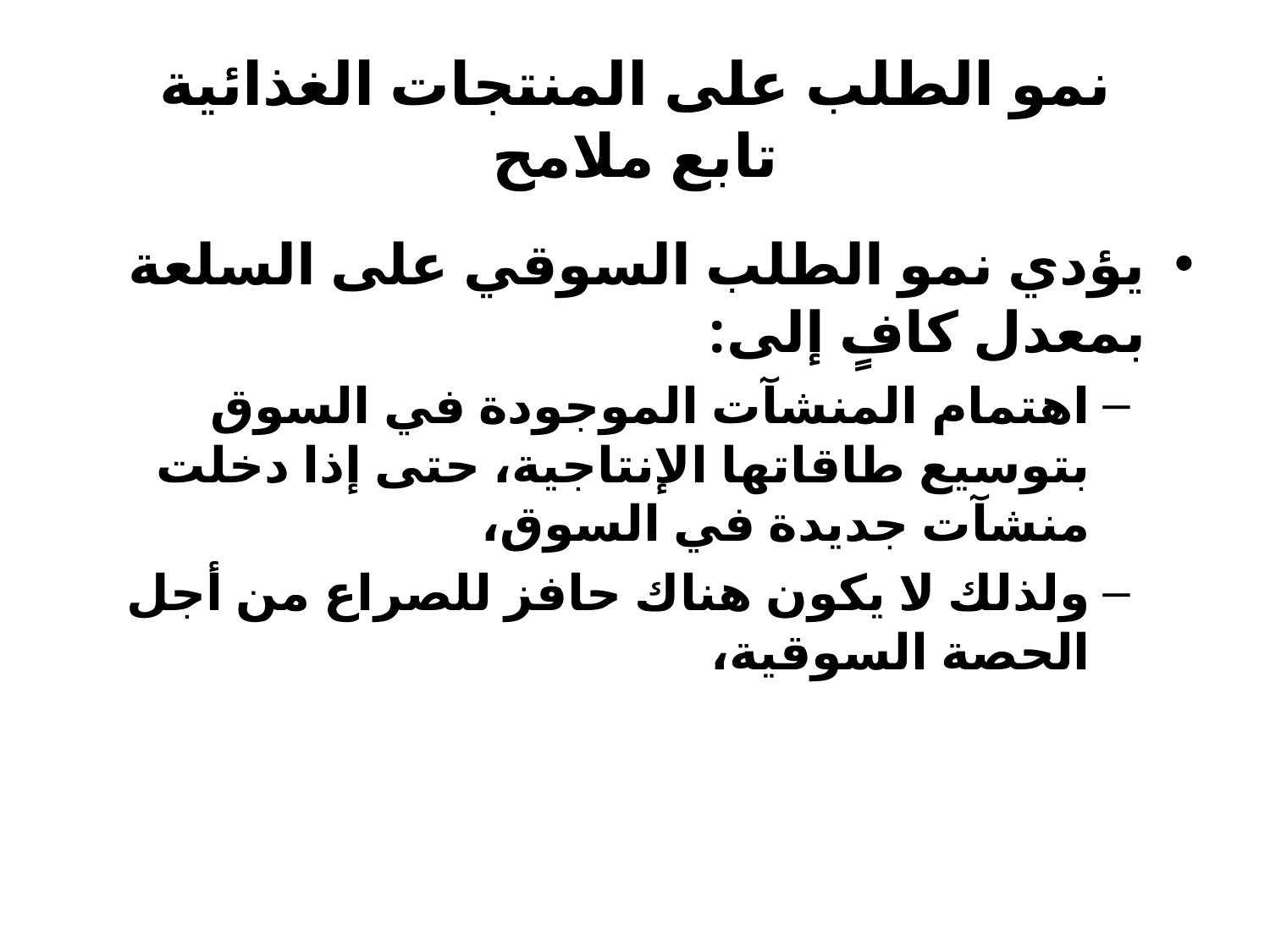

# نمو الطلب على المنتجات الغذائية تابع ملامح
يؤدي نمو الطلب السوقي على السلعة بمعدل كافٍ إلى:
اهتمام المنشآت الموجودة في السوق بتوسيع طاقاتها الإنتاجية، حتى إذا دخلت منشآت جديدة في السوق،
ولذلك لا يكون هناك حافز للصراع من أجل الحصة السوقية،